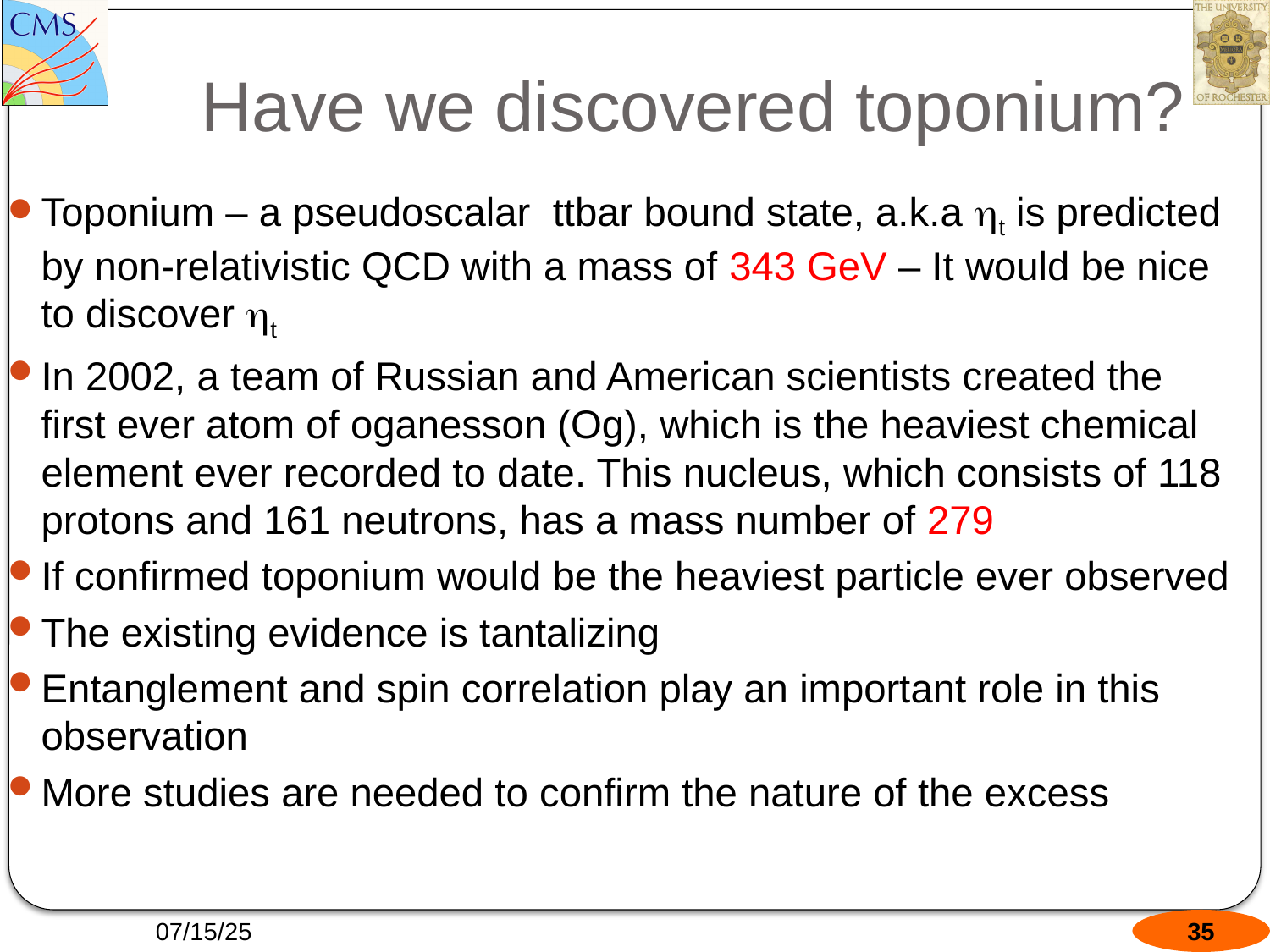

# Have we discovered toponium?
Toponium – a pseudoscalar  ttbar bound state, a.k.a ηt is predicted by non-relativistic QCD with a mass of 343 GeV – It would be nice to discover ηt
In 2002, a team of Russian and American scientists created the first ever atom of oganesson (Og), which is the heaviest chemical element ever recorded to date. This nucleus, which consists of 118 protons and 161 neutrons, has a mass number of 279
If confirmed toponium would be the heaviest particle ever observed
The existing evidence is tantalizing
Entanglement and spin correlation play an important role in this observation
More studies are needed to confirm the nature of the excess

07/15/25
35